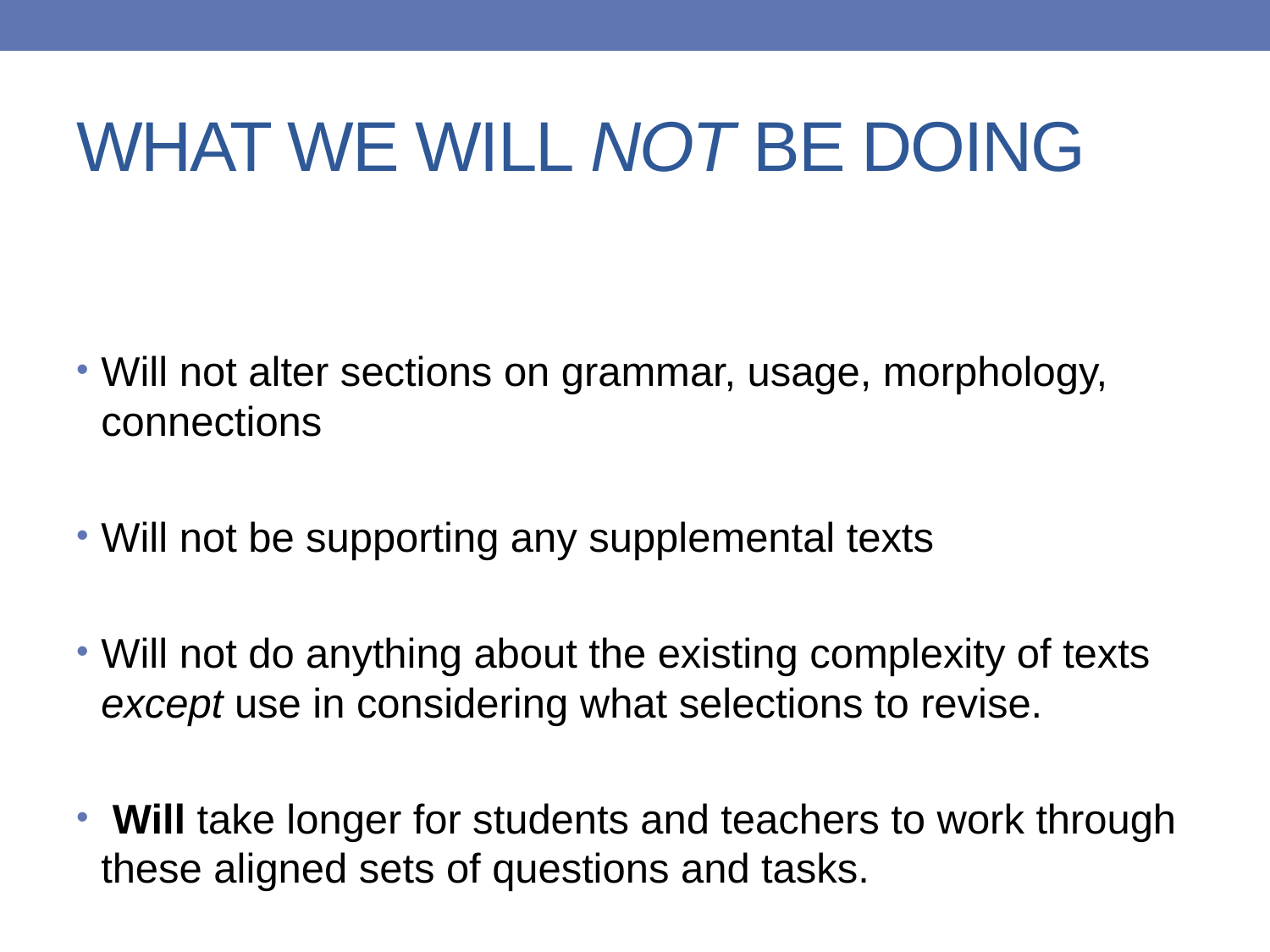

# WHAT WE WILL NOT BE DOING

Will not alter sections on grammar, usage, morphology, connections

Will not be supporting any supplemental texts

Will not do anything about the existing complexity of texts except use in considering what selections to revise.

 Will take longer for students and teachers to work through these aligned sets of questions and tasks.